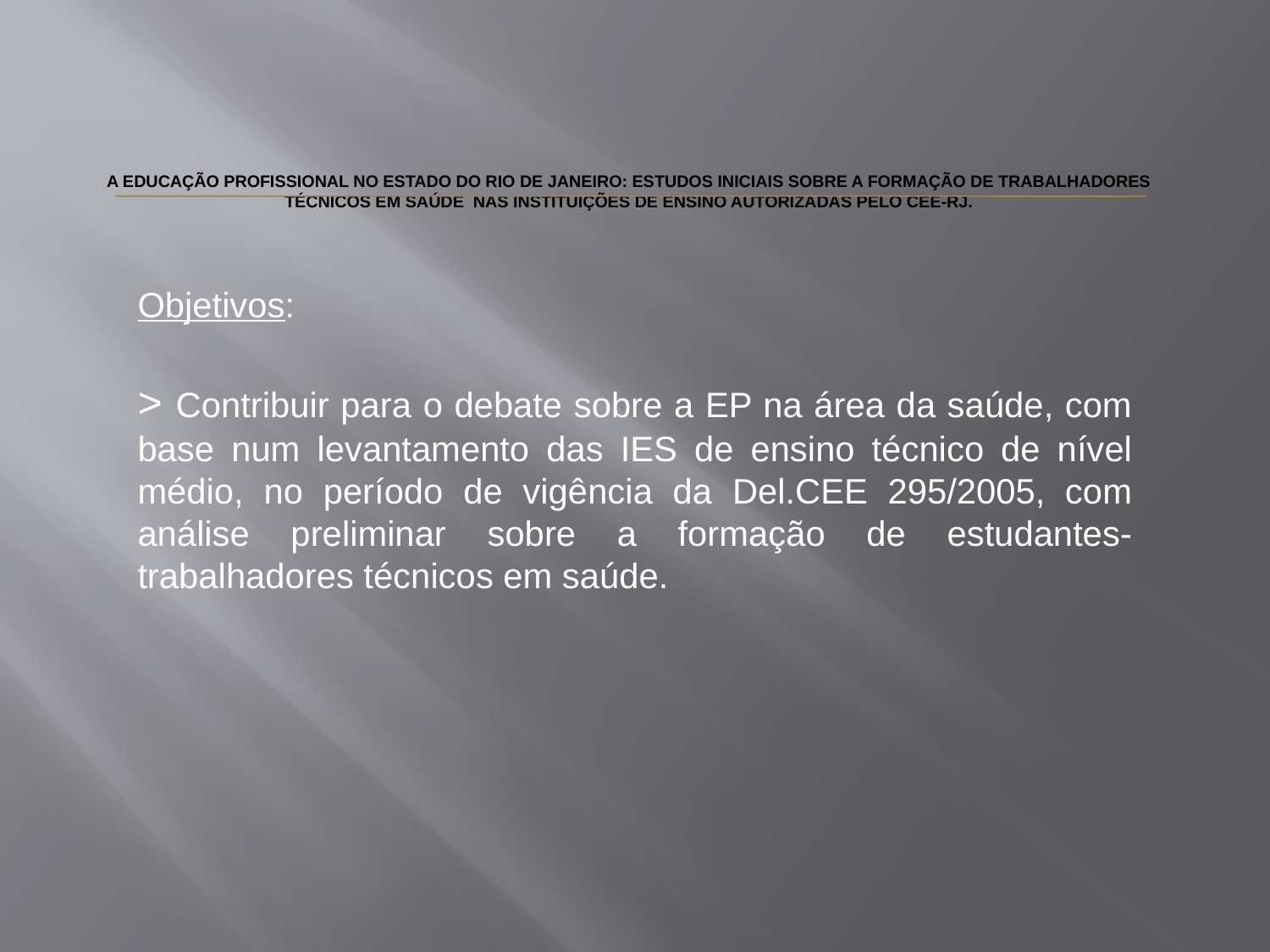

# A educação profissional no estado do Rio de Janeiro: estudos iniciais sobre a formação de trabalhadores técnicos em saúde  nas instituições de ensino autorizadas pelo CEE-RJ.
Objetivos:

> Contribuir para o debate sobre a EP na área da saúde, com base num levantamento das IES de ensino técnico de nível médio, no período de vigência da Del.CEE 295/2005, com análise preliminar sobre a formação de estudantes-trabalhadores técnicos em saúde.